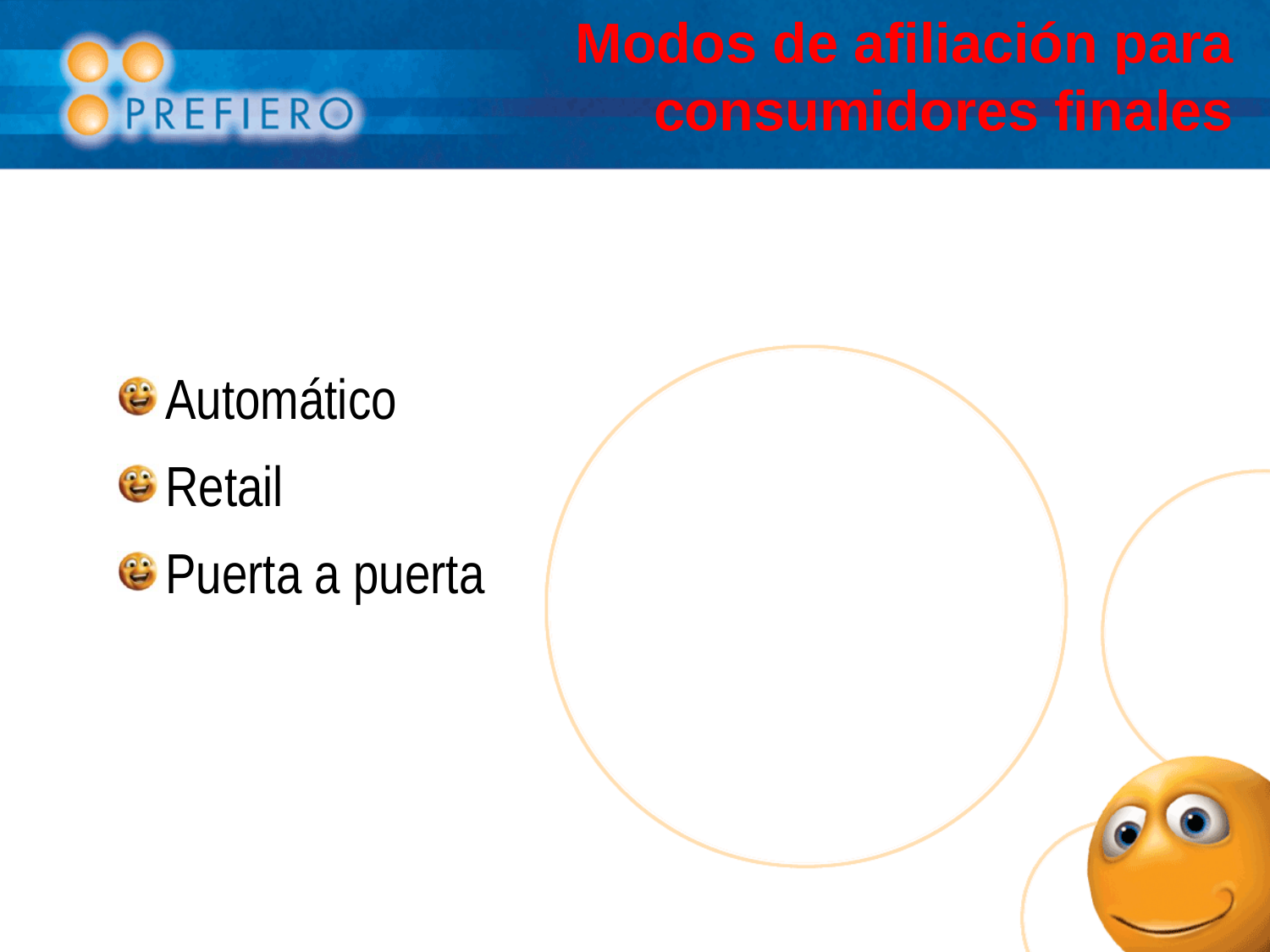

# Modos de afiliación para consumidores finales
Automático
Retail
Puerta a puerta